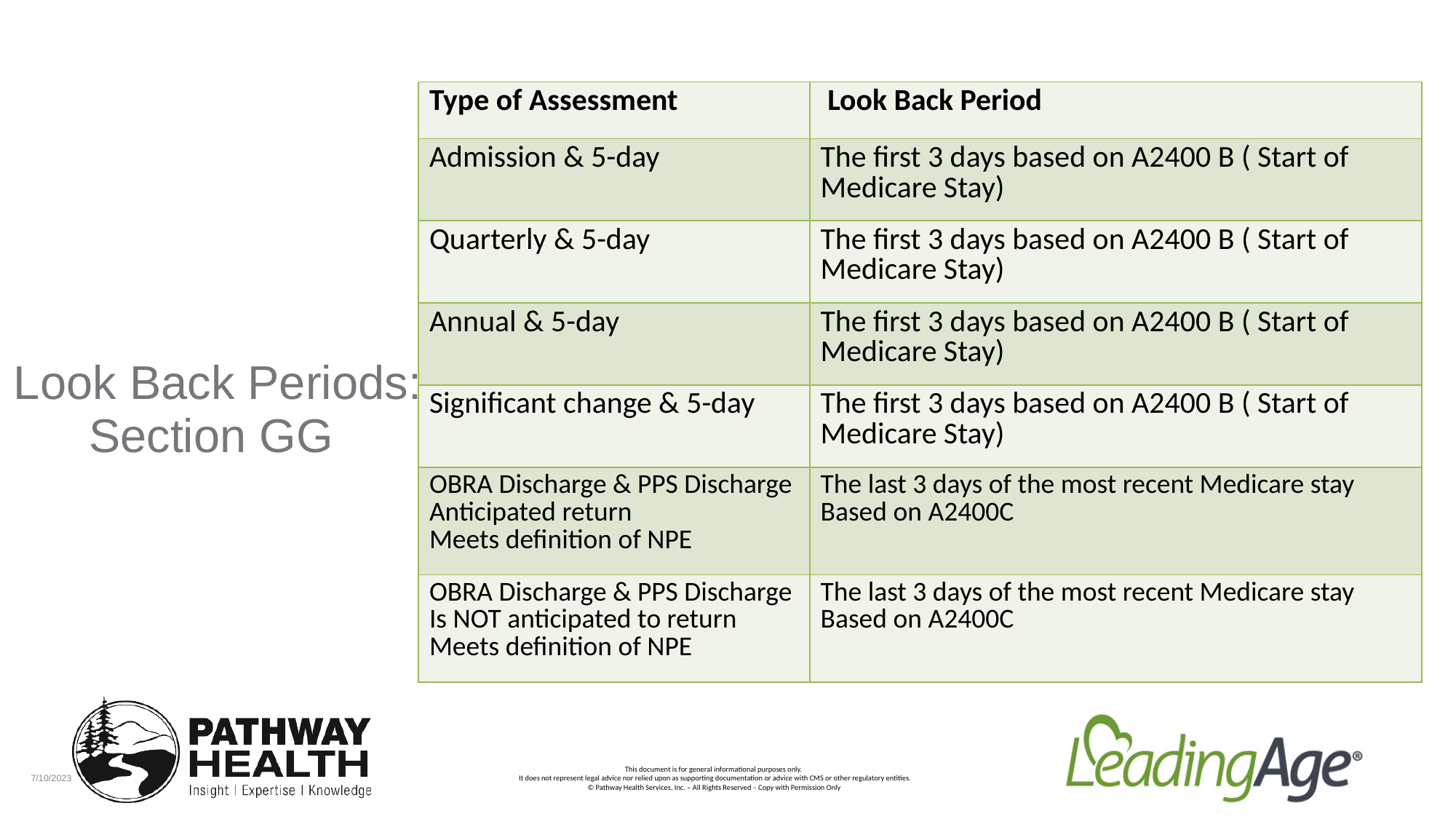

| Type of Assessment | Look Back Period |
| --- | --- |
| Admission & 5-day | The first 3 days based on A2400 B ( Start of Medicare Stay) |
| Quarterly & 5-day | The first 3 days based on A2400 B ( Start of Medicare Stay) |
| Annual & 5-day | The first 3 days based on A2400 B ( Start of Medicare Stay) |
| Significant change & 5-day | The first 3 days based on A2400 B ( Start of Medicare Stay) |
| OBRA Discharge & PPS Discharge Anticipated return Meets definition of NPE | The last 3 days of the most recent Medicare stay Based on A2400C |
| OBRA Discharge & PPS Discharge Is NOT anticipated to return Meets definition of NPE | The last 3 days of the most recent Medicare stay Based on A2400C |
Look Back Periods:
Section GG
7/10/2023